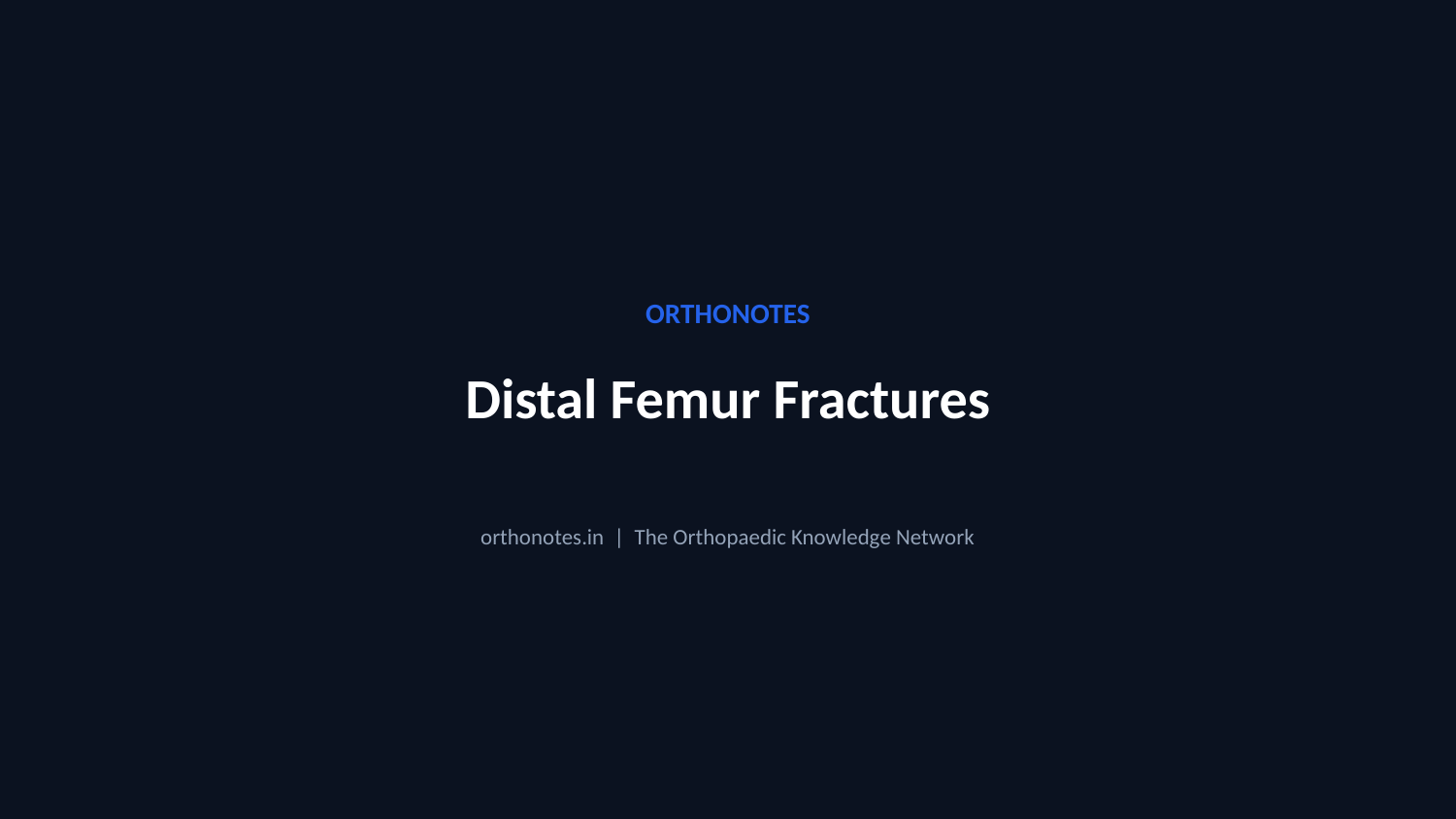

ORTHONOTES
Distal Femur Fractures
orthonotes.in  |  The Orthopaedic Knowledge Network